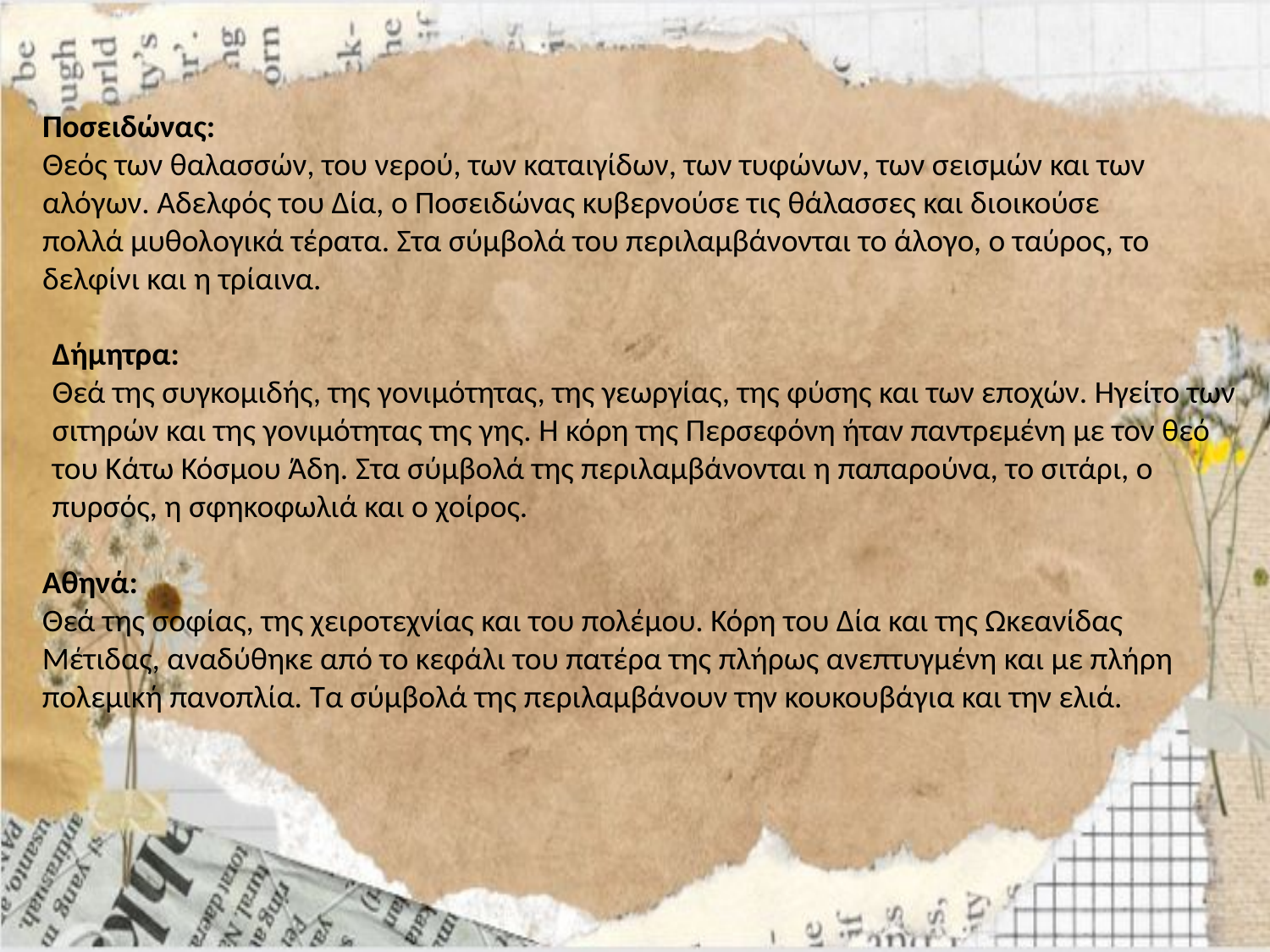

Ποσειδώνας:
Θεός των θαλασσών, του νερού, των καταιγίδων, των τυφώνων, των σεισμών και των αλόγων. Αδελφός του Δία, ο Ποσειδώνας κυβερνούσε τις θάλασσες και διοικούσε πολλά μυθολογικά τέρατα. Στα σύμβολά του περιλαμβάνονται το άλογο, ο ταύρος, το δελφίνι και η τρίαινα.

Δήμητρα:
Θεά της συγκομιδής, της γονιμότητας, της γεωργίας, της φύσης και των εποχών. Ηγείτο των σιτηρών και της γονιμότητας της γης. Η κόρη της Περσεφόνη ήταν παντρεμένη με τον θεό του Κάτω Κόσμου Άδη. Στα σύμβολά της περιλαμβάνονται η παπαρούνα, το σιτάρι, ο πυρσός, η σφηκοφωλιά και ο χοίρος.

Αθηνά:
Θεά της σοφίας, της χειροτεχνίας και του πολέμου. Κόρη του Δία και της Ωκεανίδας Μέτιδας, αναδύθηκε από το κεφάλι του πατέρα της πλήρως ανεπτυγμένη και με πλήρη πολεμική πανοπλία. Τα σύμβολά της περιλαμβάνουν την κουκουβάγια και την ελιά.